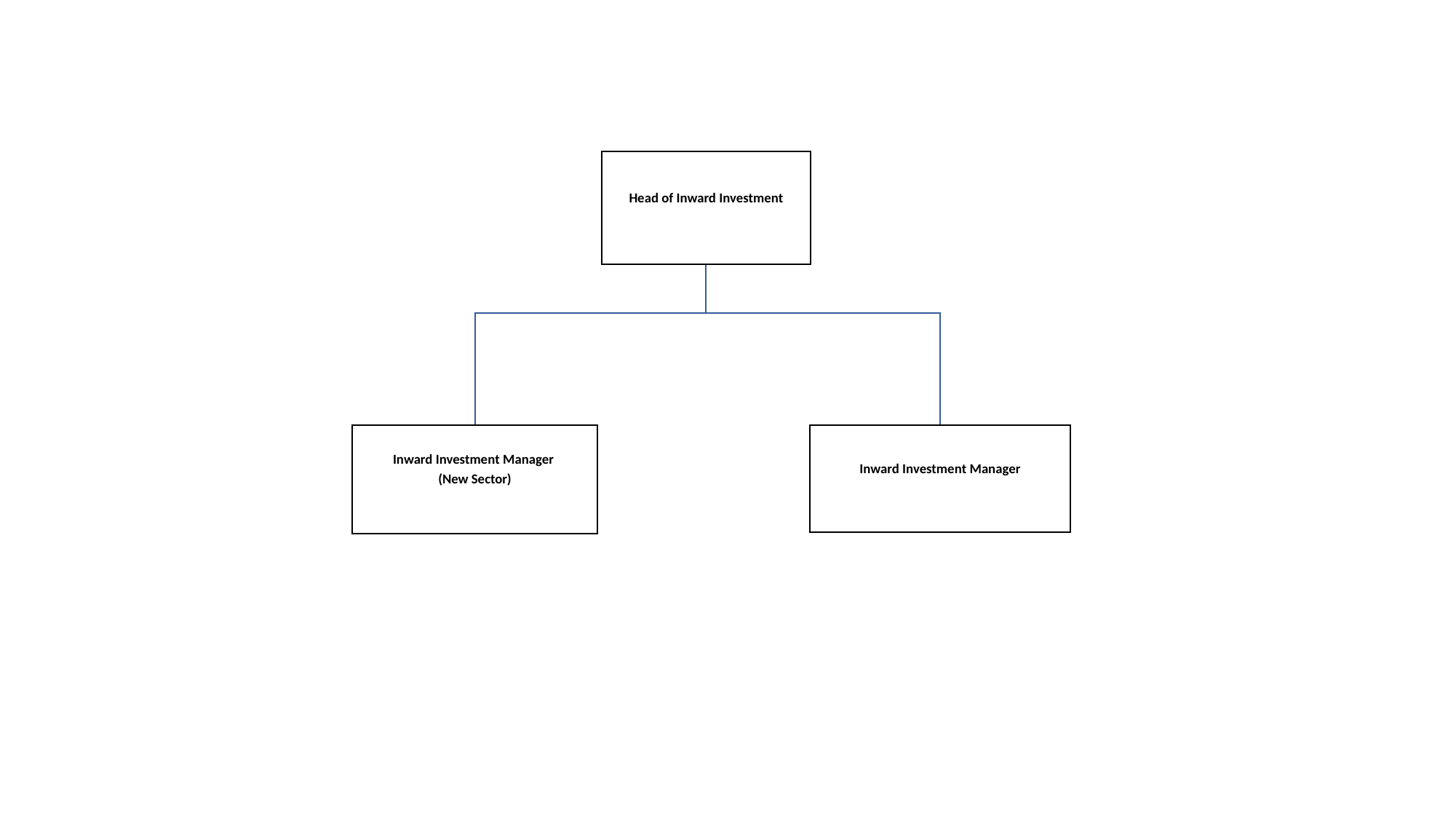

Head of Inward Investment

Inward Investment Manager
(New Sector)

Inward Investment Manager